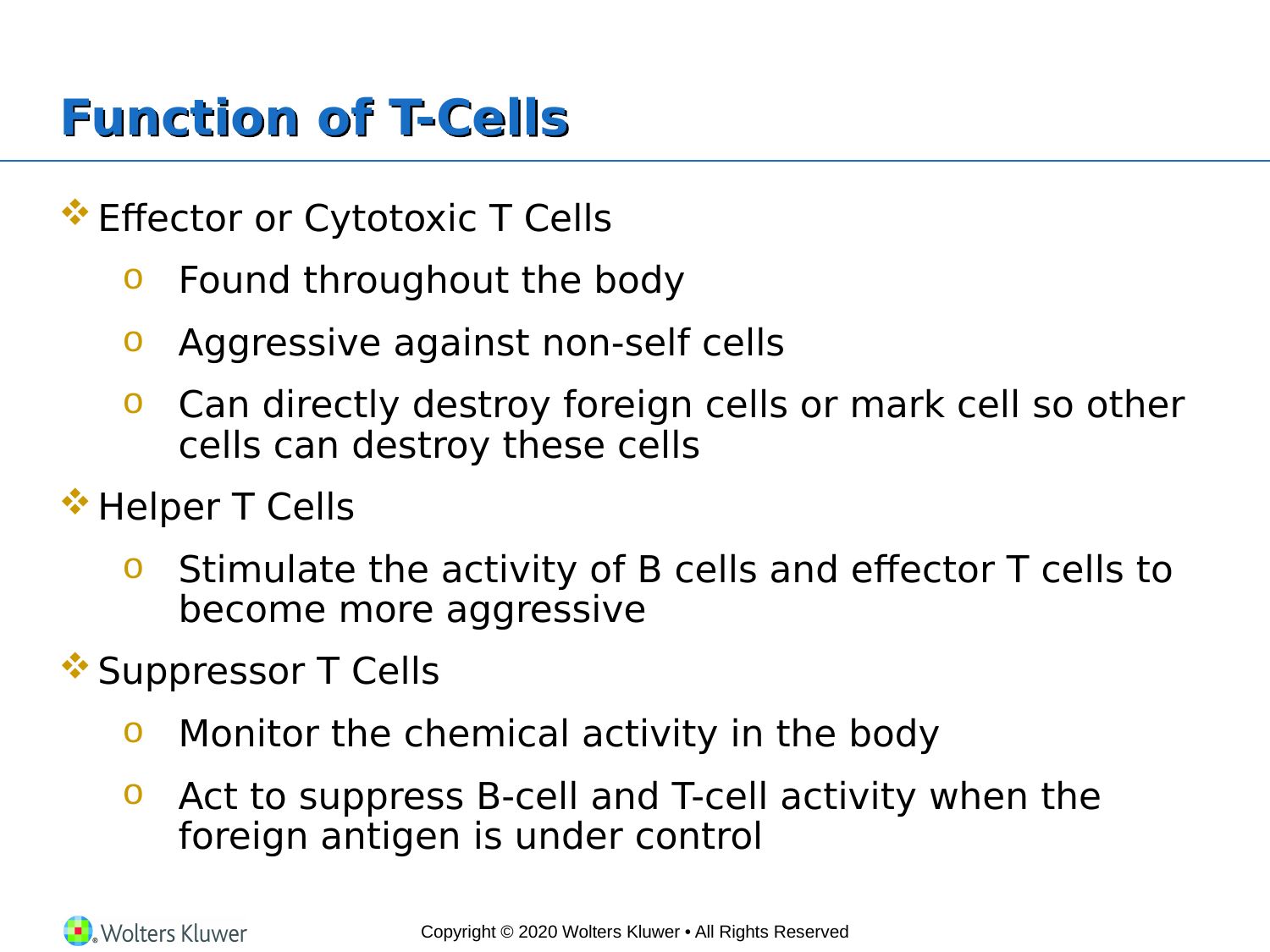

# Function of T-Cells
Effector or Cytotoxic T Cells
Found throughout the body
Aggressive against non-self cells
Can directly destroy foreign cells or mark cell so other cells can destroy these cells
Helper T Cells
Stimulate the activity of B cells and effector T cells to become more aggressive
Suppressor T Cells
Monitor the chemical activity in the body
Act to suppress B-cell and T-cell activity when the foreign antigen is under control